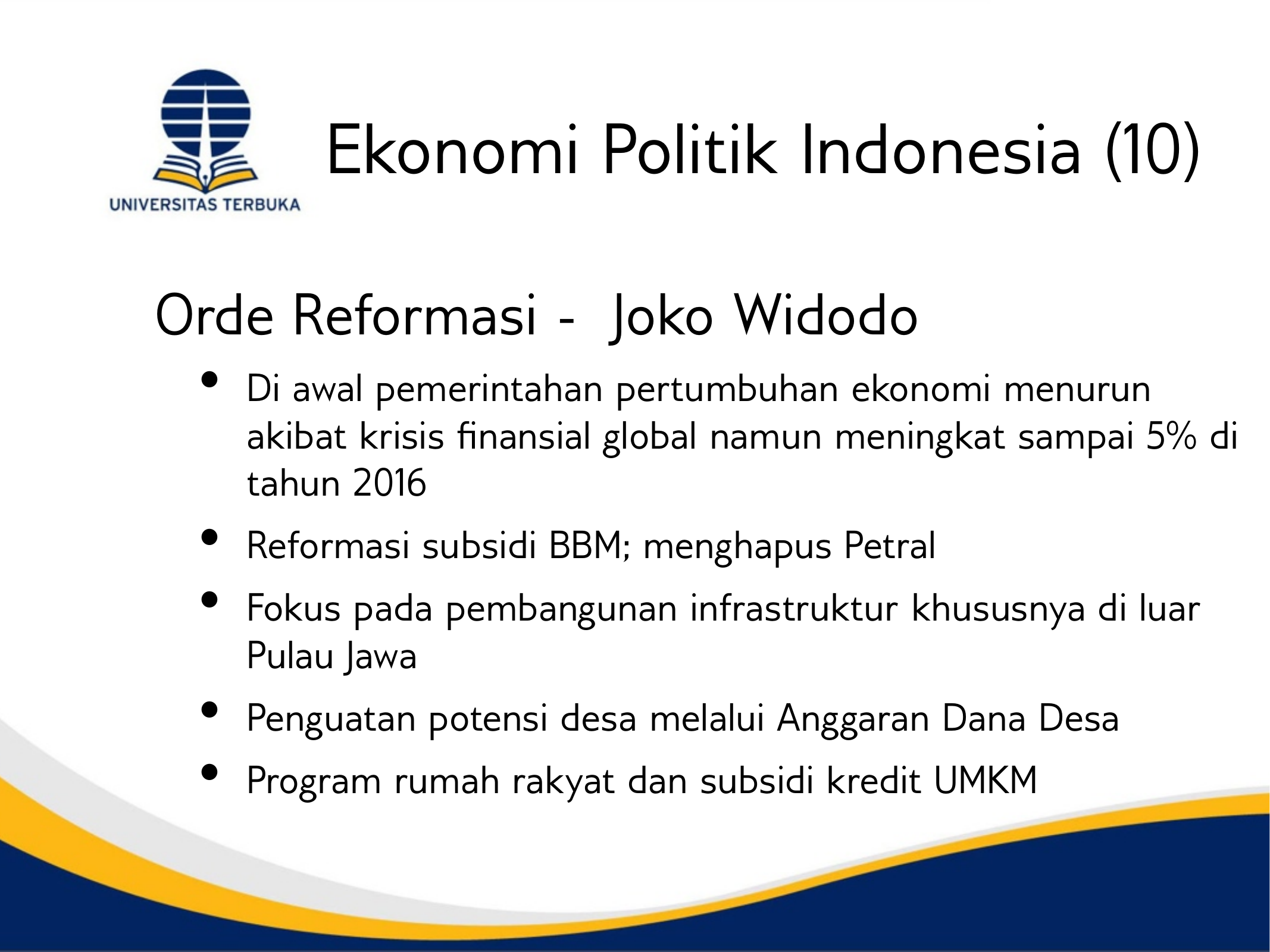

# Ekonomi Politik Indonesia (10)
Orde Reformasi -  Joko Widodo
Di awal pemerintahan pertumbuhan ekonomi menurun akibat krisis finansial global namun meningkat sampai 5% di tahun 2016
Reformasi subsidi BBM; menghapus Petral
Fokus pada pembangunan infrastruktur khususnya di luar Pulau Jawa
Penguatan potensi desa melalui Anggaran Dana Desa
Program rumah rakyat dan subsidi kredit UMKM